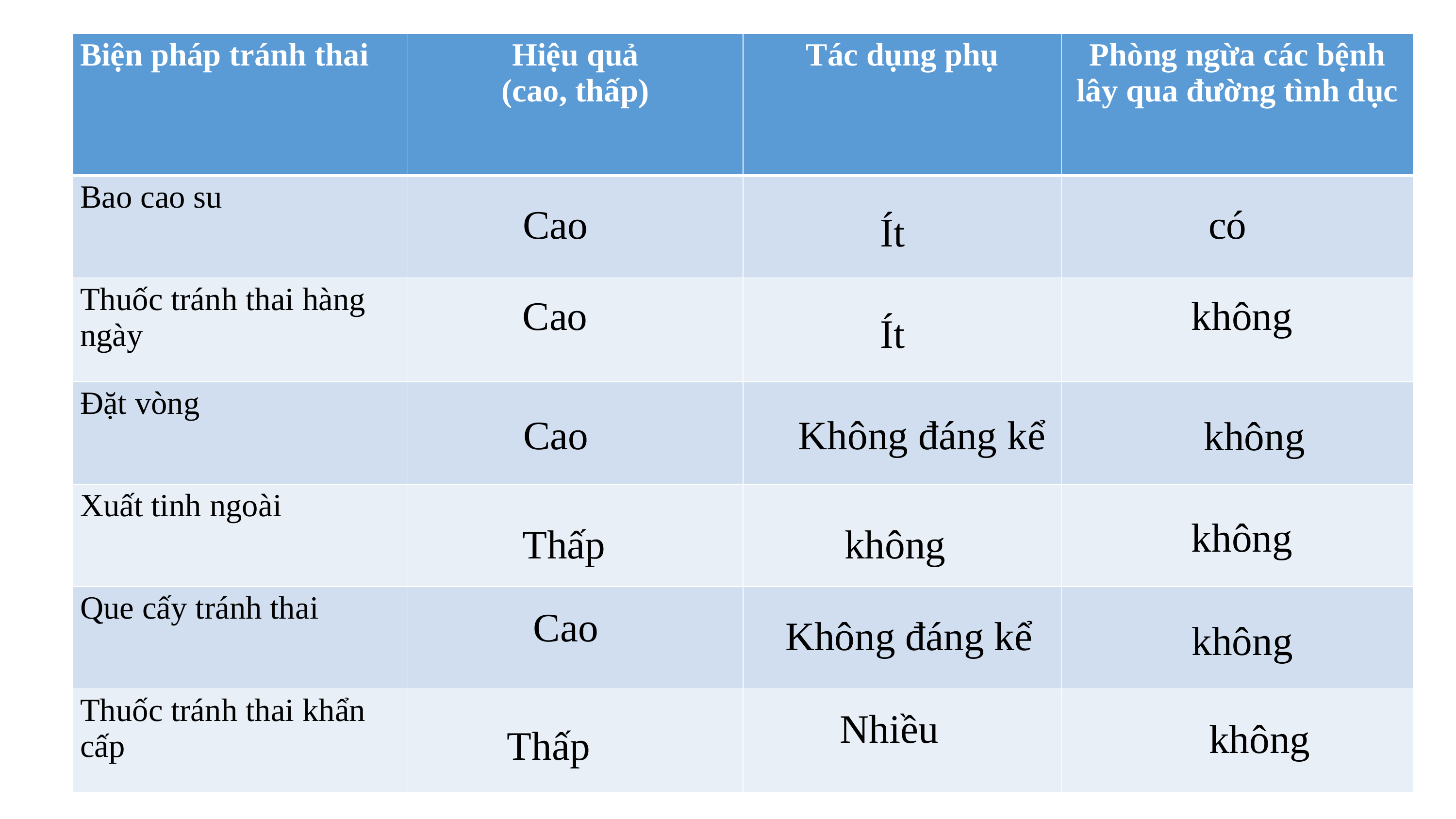

| Biện pháp tránh thai | Hiệu quả (cao, thấp) | Tác dụng phụ | Phòng ngừa các bệnh lây qua đường tình dục |
| --- | --- | --- | --- |
| Bao cao su |  |  |  |
| Thuốc tránh thai hàng ngày |  |  |  |
| Đặt vòng |  |  |  |
| Xuất tinh ngoài |  |  |  |
| Que cấy tránh thai |  |  |  |
| Thuốc tránh thai khẩn cấp |  |  |  |
có
Cao
Ít
Cao
không
Ít
Cao
Không đáng kể
không
không
không
Thấp
Cao
Không đáng kể
không
Nhiều
không
Thấp